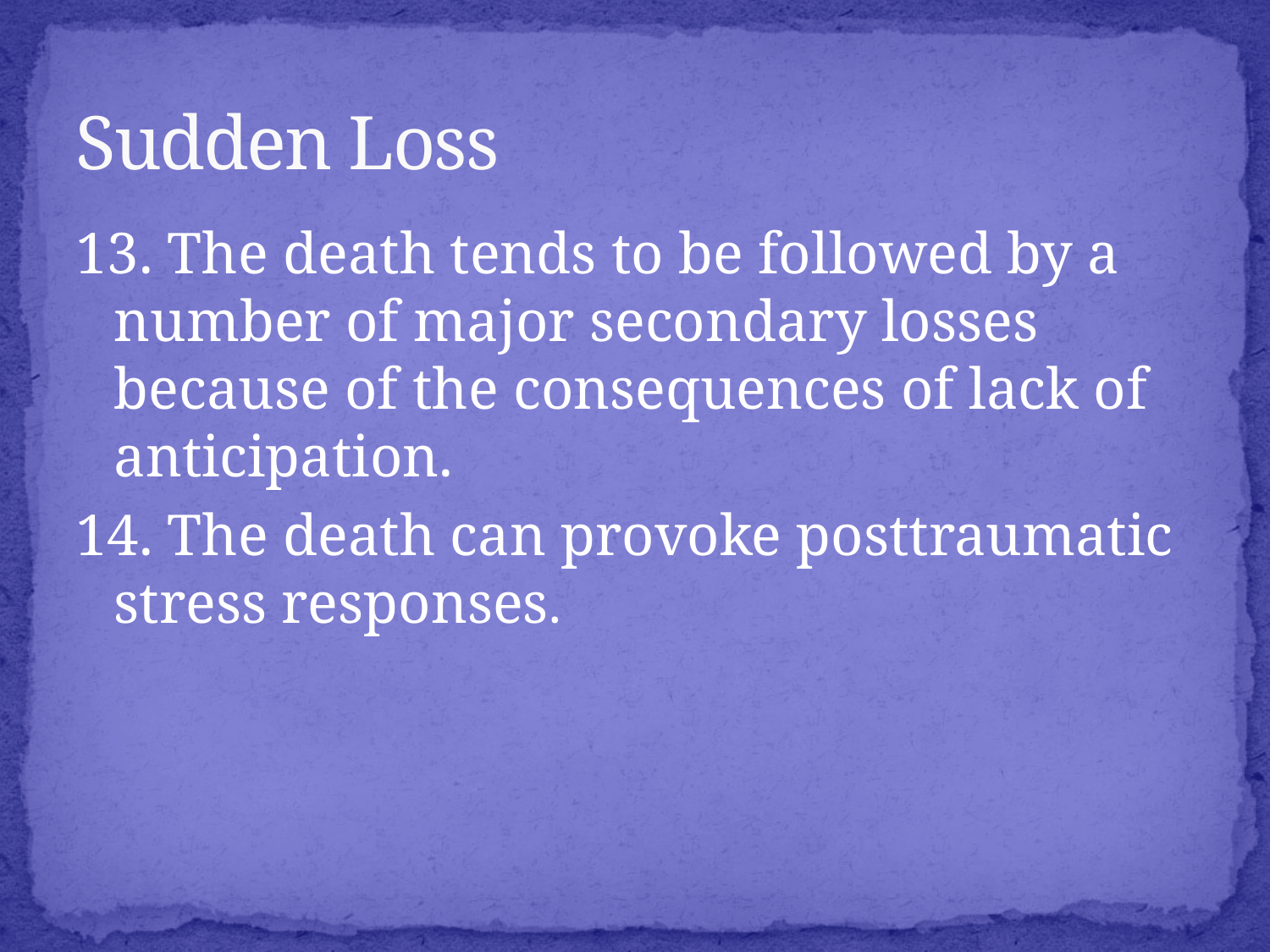

# Sudden Loss
13. The death tends to be followed by a number of major secondary losses because of the consequences of lack of anticipation.
14. The death can provoke posttraumatic stress responses.